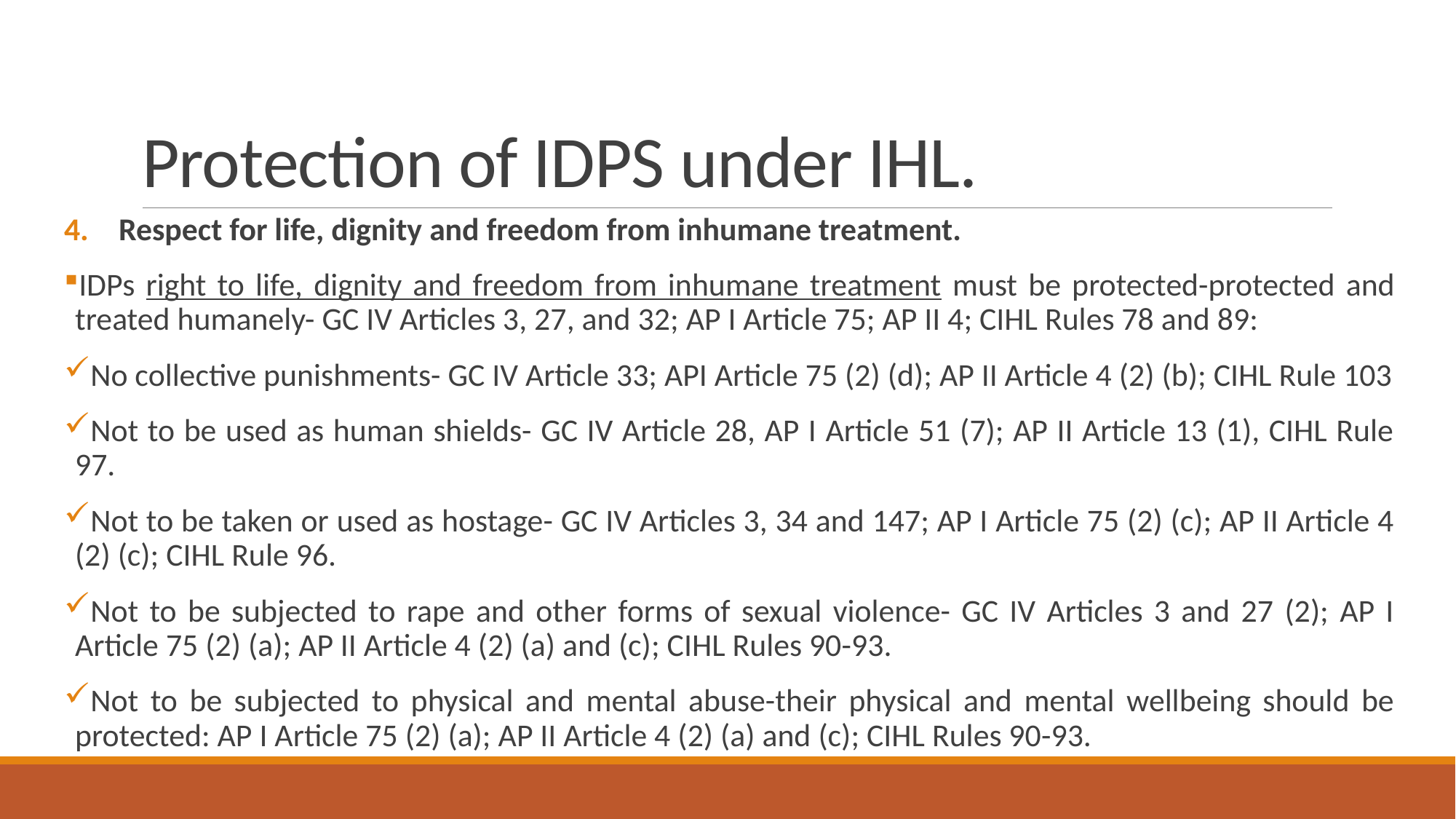

# Protection of IDPS under IHL.
Respect for life, dignity and freedom from inhumane treatment.
IDPs right to life, dignity and freedom from inhumane treatment must be protected-protected and treated humanely- GC IV Articles 3, 27, and 32; AP I Article 75; AP II 4; CIHL Rules 78 and 89:
No collective punishments- GC IV Article 33; API Article 75 (2) (d); AP II Article 4 (2) (b); CIHL Rule 103
Not to be used as human shields- GC IV Article 28, AP I Article 51 (7); AP II Article 13 (1), CIHL Rule 97.
Not to be taken or used as hostage- GC IV Articles 3, 34 and 147; AP I Article 75 (2) (c); AP II Article 4 (2) (c); CIHL Rule 96.
Not to be subjected to rape and other forms of sexual violence- GC IV Articles 3 and 27 (2); AP I Article 75 (2) (a); AP II Article 4 (2) (a) and (c); CIHL Rules 90-93.
Not to be subjected to physical and mental abuse-their physical and mental wellbeing should be protected: AP I Article 75 (2) (a); AP II Article 4 (2) (a) and (c); CIHL Rules 90-93.